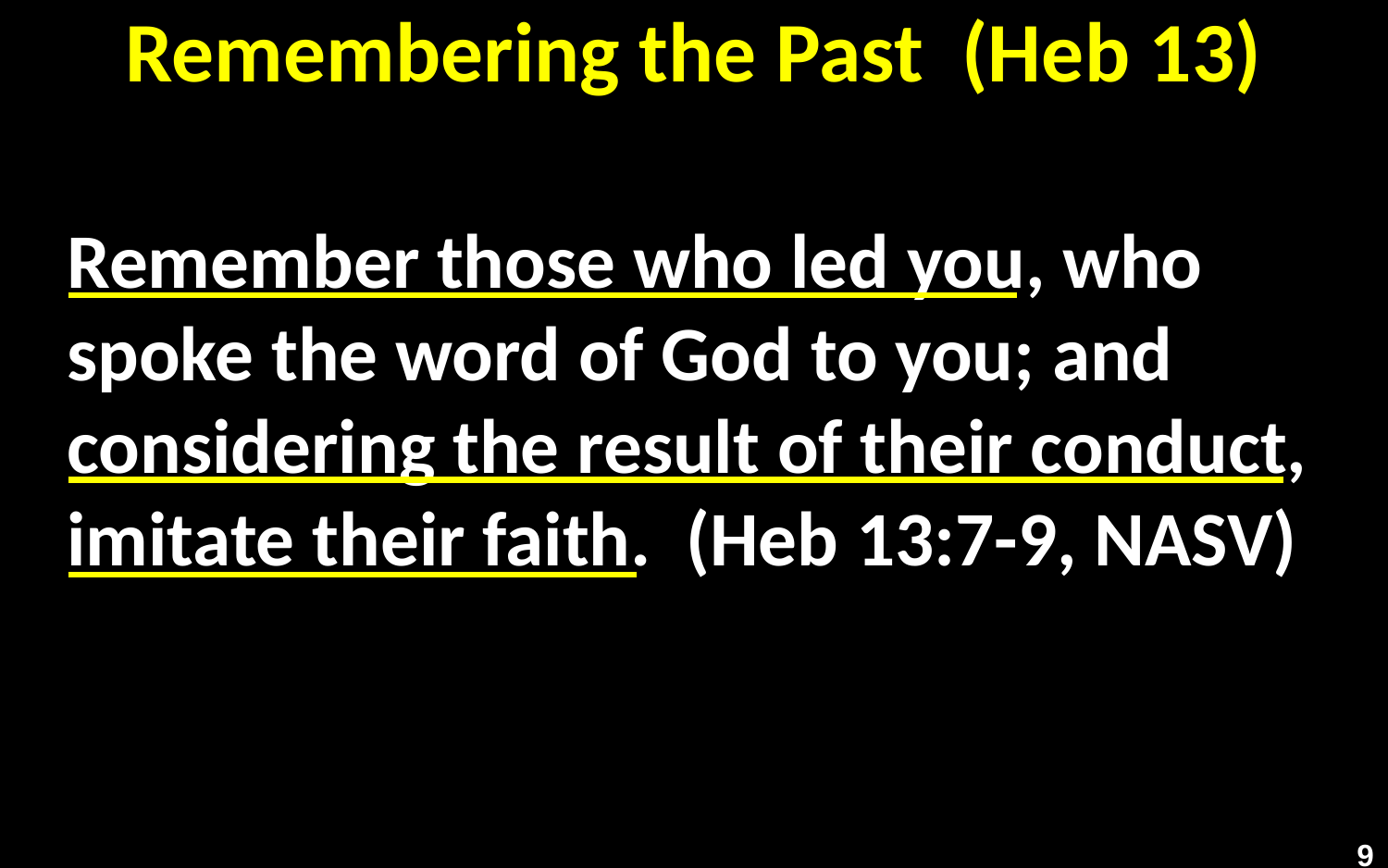

# Remembering the Past  (Heb 13)
Remember those who led you, who spoke the word of God to you; and considering the result of their conduct, imitate their faith.  (Heb 13:7-9, NASV)
9